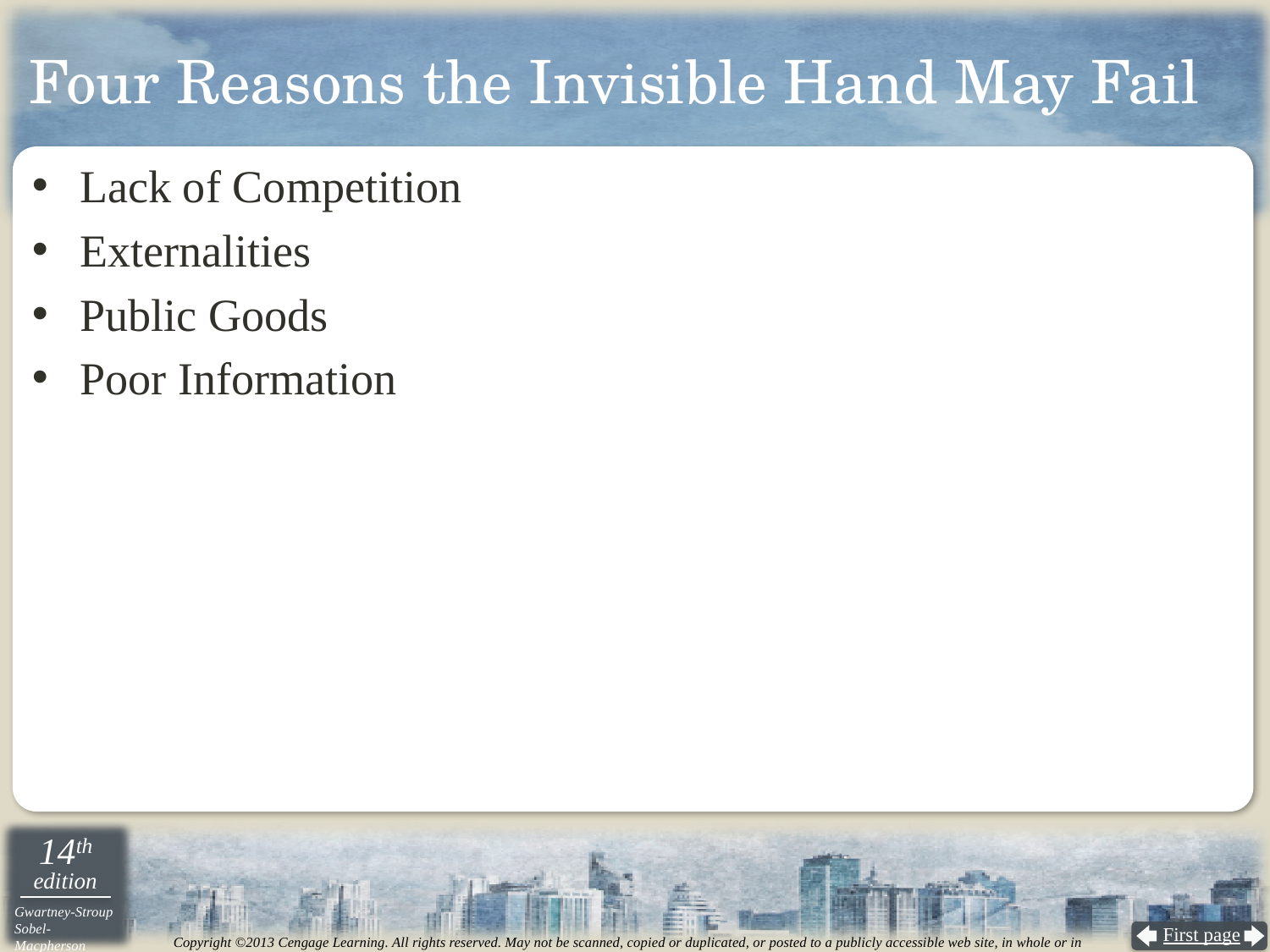

# Four Reasons the Invisible Hand May Fail

Lack of Competition
Externalities
Public Goods
Poor Information